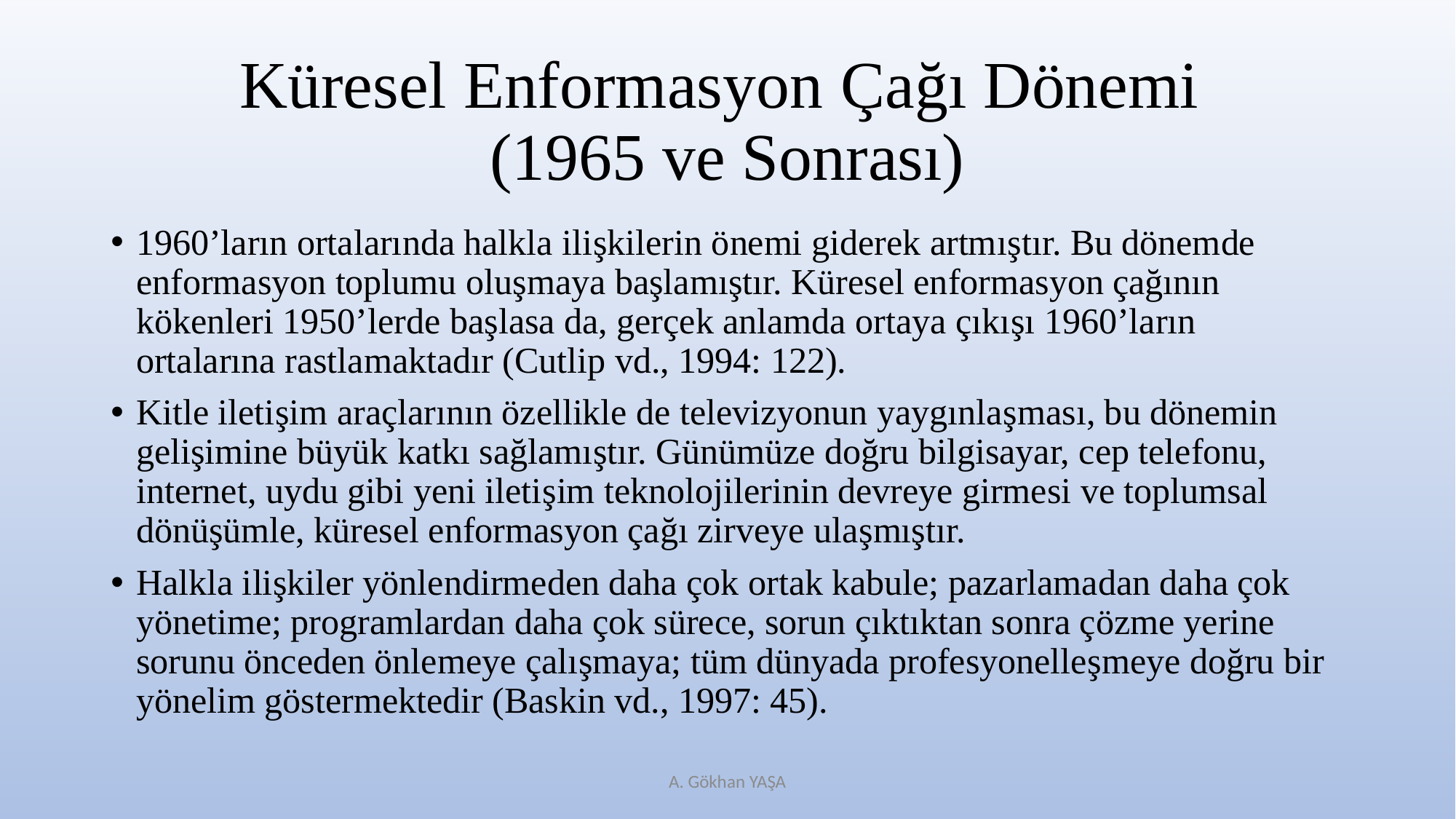

# Küresel Enformasyon Çağı Dönemi (1965 ve Sonrası)
1960’ların ortalarında halkla ilişkilerin önemi giderek artmıştır. Bu dönemde enformasyon toplumu oluşmaya başlamıştır. Küresel enformasyon çağının kökenleri 1950’lerde başlasa da, gerçek anlamda ortaya çıkışı 1960’ların ortalarına rastlamaktadır (Cutlip vd., 1994: 122).
Kitle iletişim araçlarının özellikle de televizyonun yaygınlaşması, bu dönemin gelişimine büyük katkı sağlamıştır. Günümüze doğru bilgisayar, cep telefonu, internet, uydu gibi yeni iletişim teknolojilerinin devreye girmesi ve toplumsal dönüşümle, küresel enformasyon çağı zirveye ulaşmıştır.
Halkla ilişkiler yönlendirmeden daha çok ortak kabule; pazarlamadan daha çok yönetime; programlardan daha çok sürece, sorun çıktıktan sonra çözme yerine sorunu önceden önlemeye çalışmaya; tüm dünyada profesyonelleşmeye doğru bir yönelim göstermektedir (Baskin vd., 1997: 45).

A. Gökhan YAŞA